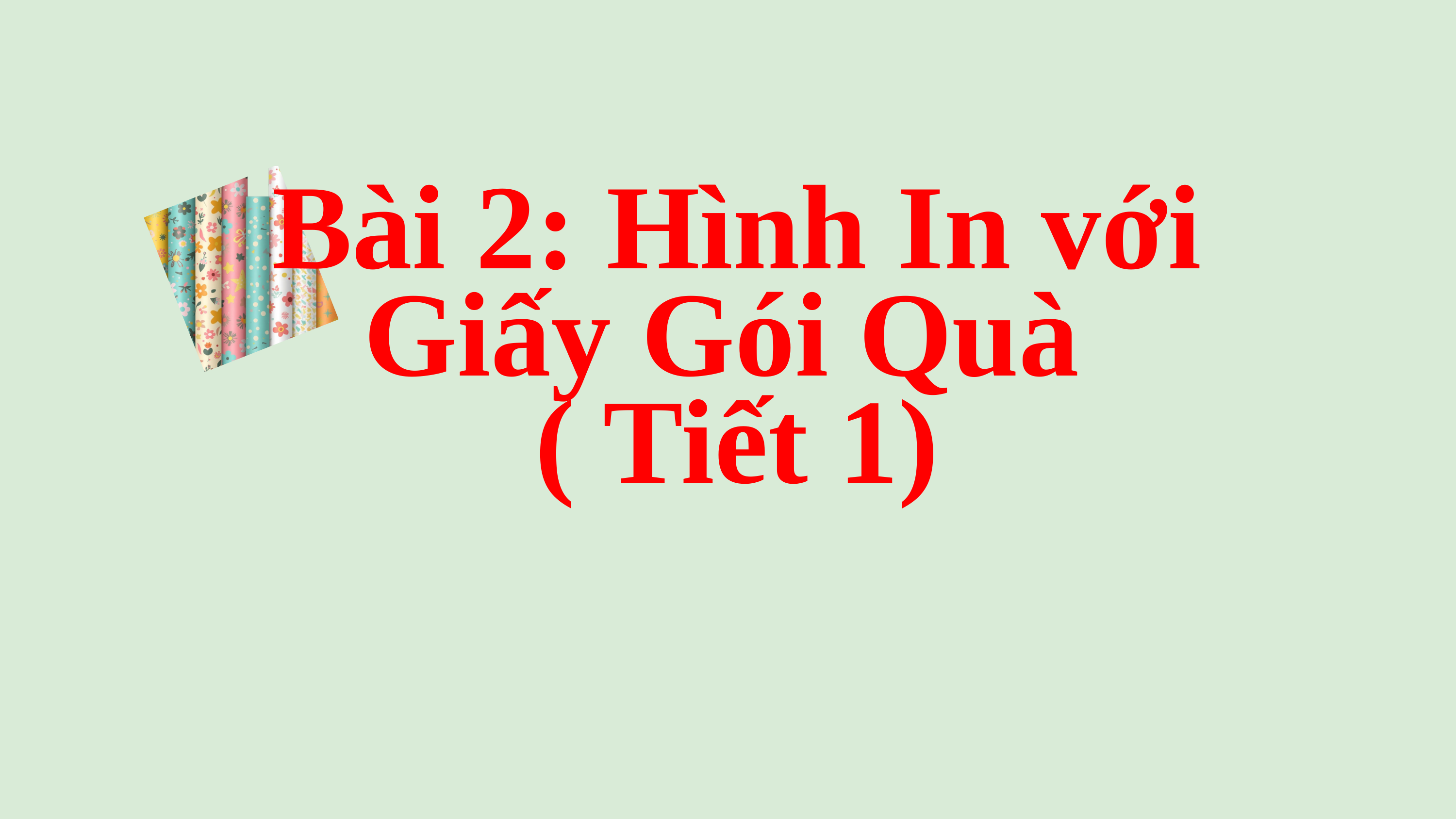

Bài 2: Hình In với Giấy Gói Quà
( Tiết 1)